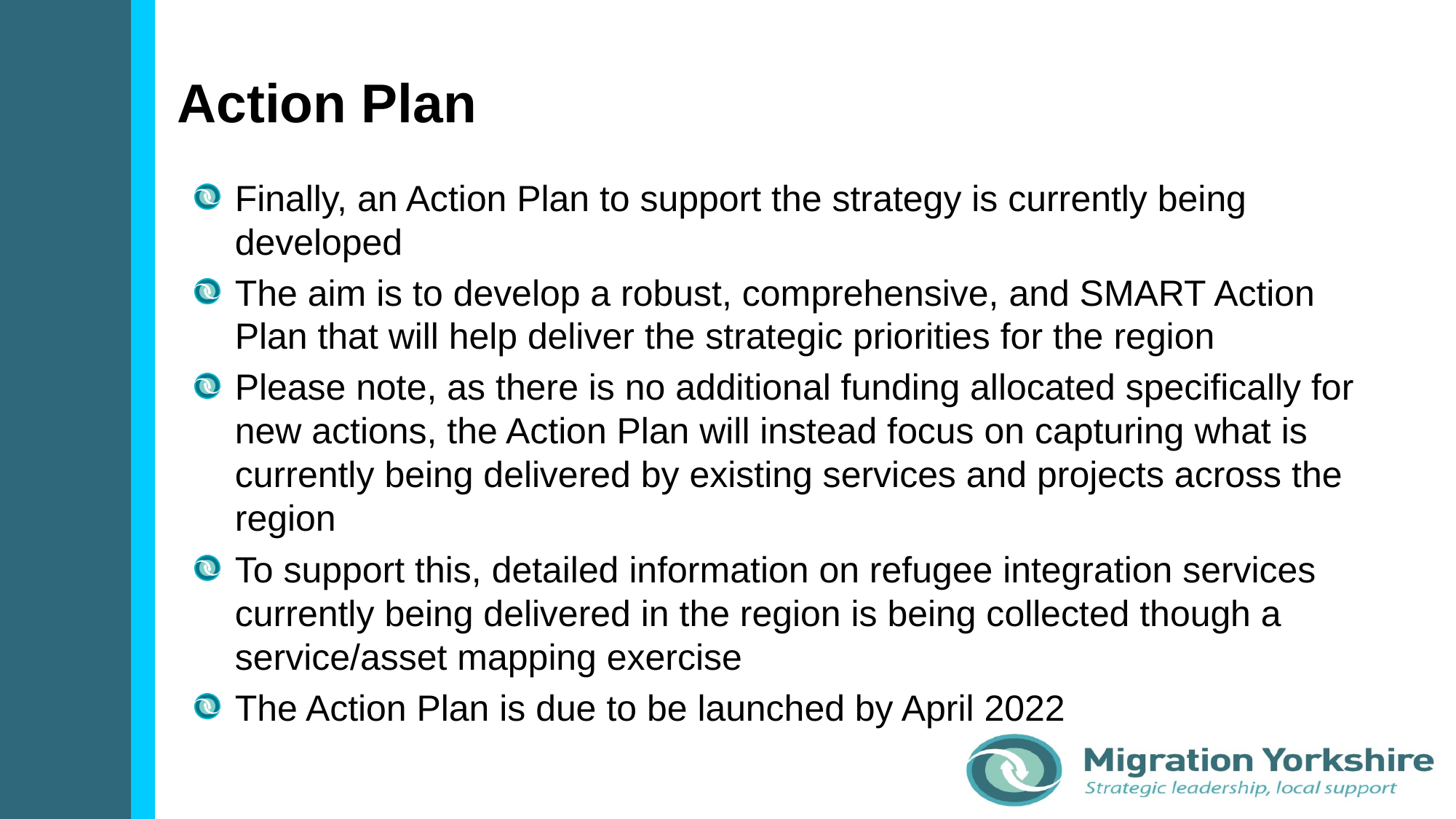

# Action Plan
Finally, an Action Plan to support the strategy is currently being developed
The aim is to develop a robust, comprehensive, and SMART Action Plan that will help deliver the strategic priorities for the region
Please note, as there is no additional funding allocated specifically for new actions, the Action Plan will instead focus on capturing what is currently being delivered by existing services and projects across the region
To support this, detailed information on refugee integration services currently being delivered in the region is being collected though a service/asset mapping exercise
The Action Plan is due to be launched by April 2022